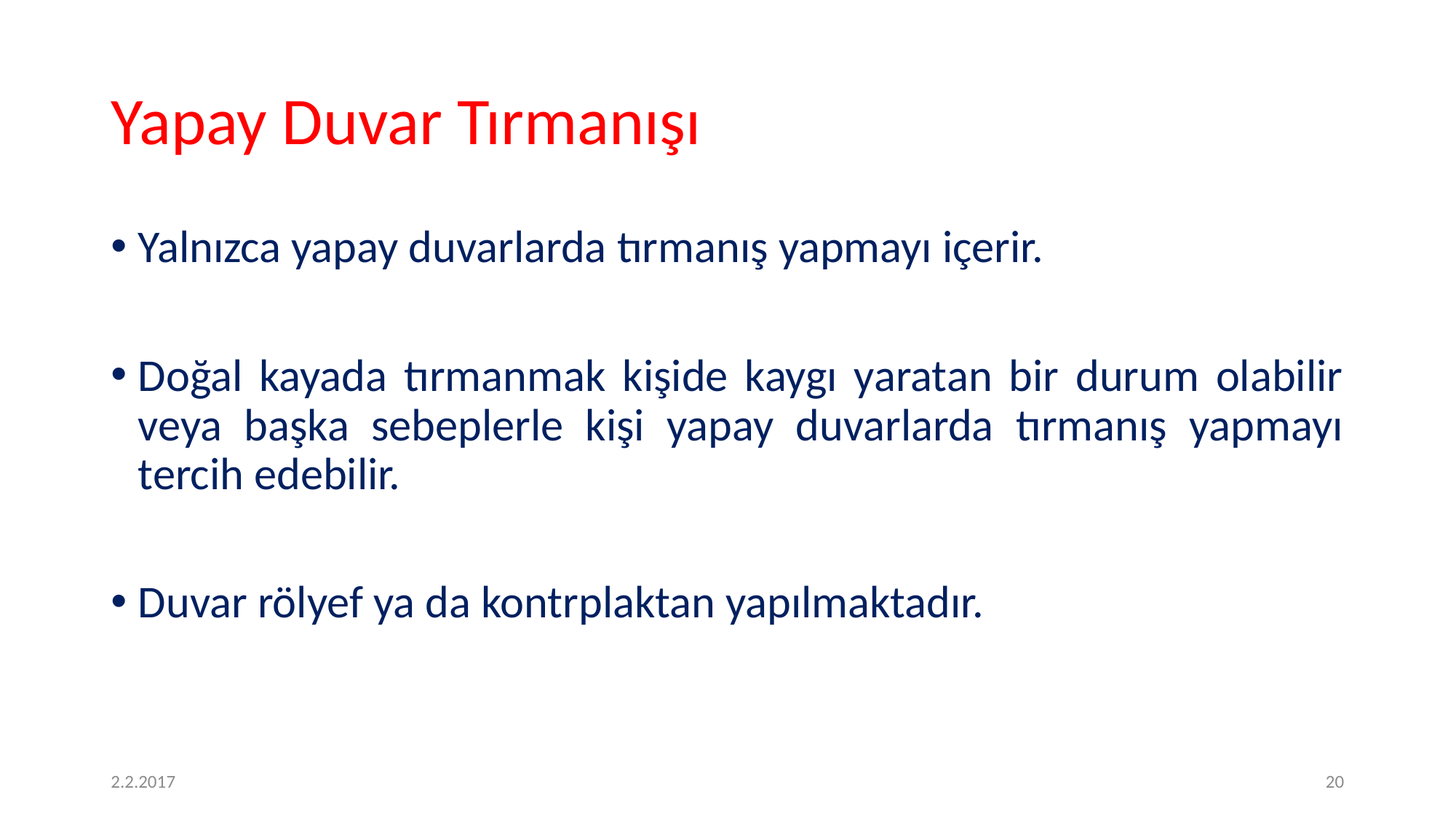

# Yapay Duvar Tırmanışı
Yalnızca yapay duvarlarda tırmanış yapmayı içerir.

Doğal kayada tırmanmak kişide kaygı yaratan bir durum olabilir veya başka sebeplerle kişi yapay duvarlarda tırmanış yapmayı tercih edebilir.

Duvar rölyef ya da kontrplaktan yapılmaktadır.
2.2.2017
20